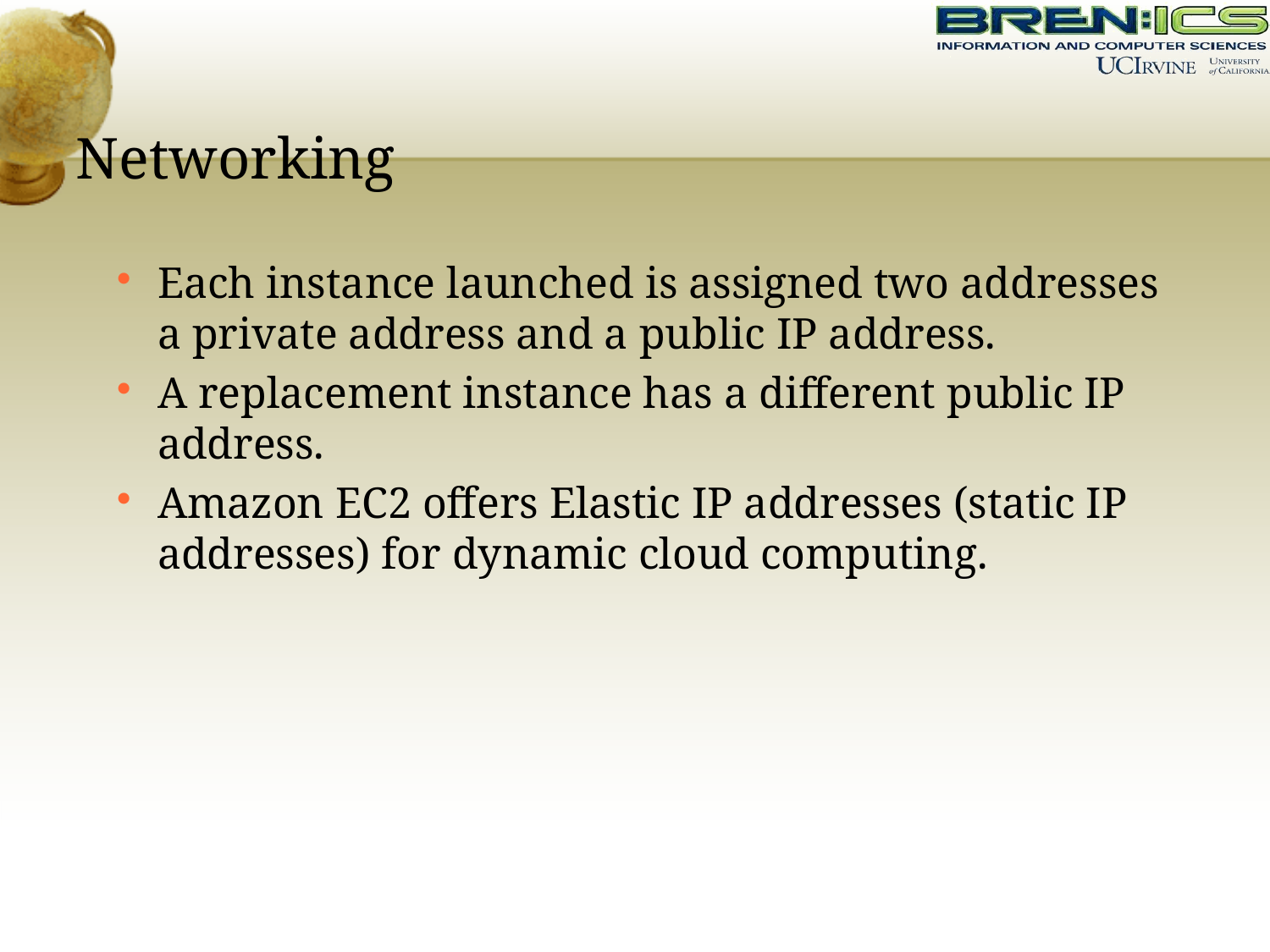

# Networking
Each instance launched is assigned two addresses a private address and a public IP address.
A replacement instance has a different public IP address.
Amazon EC2 offers Elastic IP addresses (static IP addresses) for dynamic cloud computing.